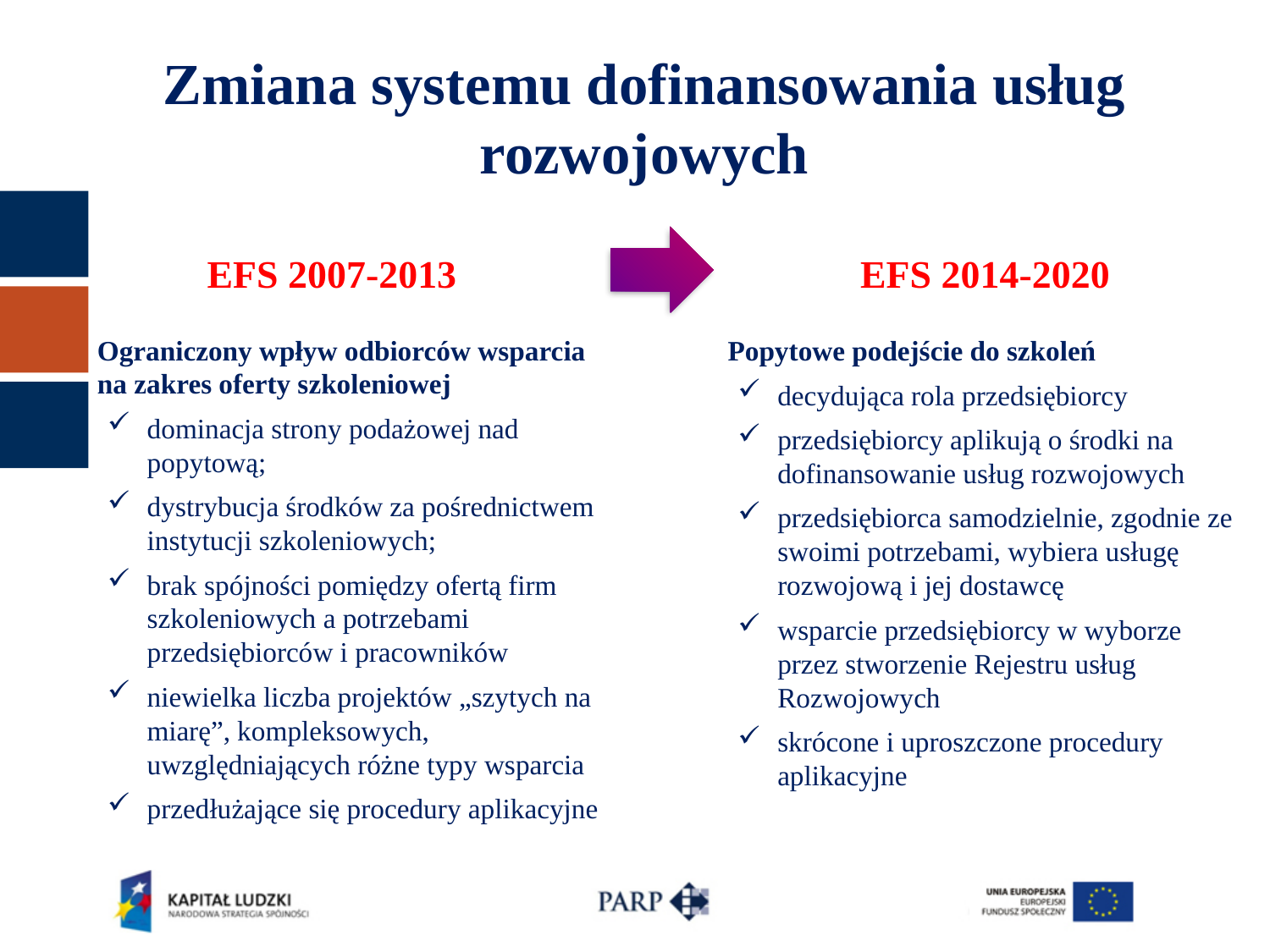

Zmiana systemu dofinansowania usług rozwojowych

         EFS 2007-2013			      EFS 2014-2020
Popytowe podejście do szkoleń
decydująca rola przedsiębiorcy
przedsiębiorcy aplikują o środki na dofinansowanie usług rozwojowych
przedsiębiorca samodzielnie, zgodnie ze swoimi potrzebami, wybiera usługę rozwojową i jej dostawcę
wsparcie przedsiębiorcy w wyborze przez stworzenie Rejestru usług Rozwojowych
skrócone i uproszczone procedury aplikacyjne

Ograniczony wpływ odbiorców wsparcia na zakres oferty szkoleniowej
dominacja strony podażowej nad popytową;
dystrybucja środków za pośrednictwem instytucji szkoleniowych;
brak spójności pomiędzy ofertą firm szkoleniowych a potrzebami przedsiębiorców i pracowników
niewielka liczba projektów „szytych na miarę”, kompleksowych, uwzględniających różne typy wsparcia
przedłużające się procedury aplikacyjne